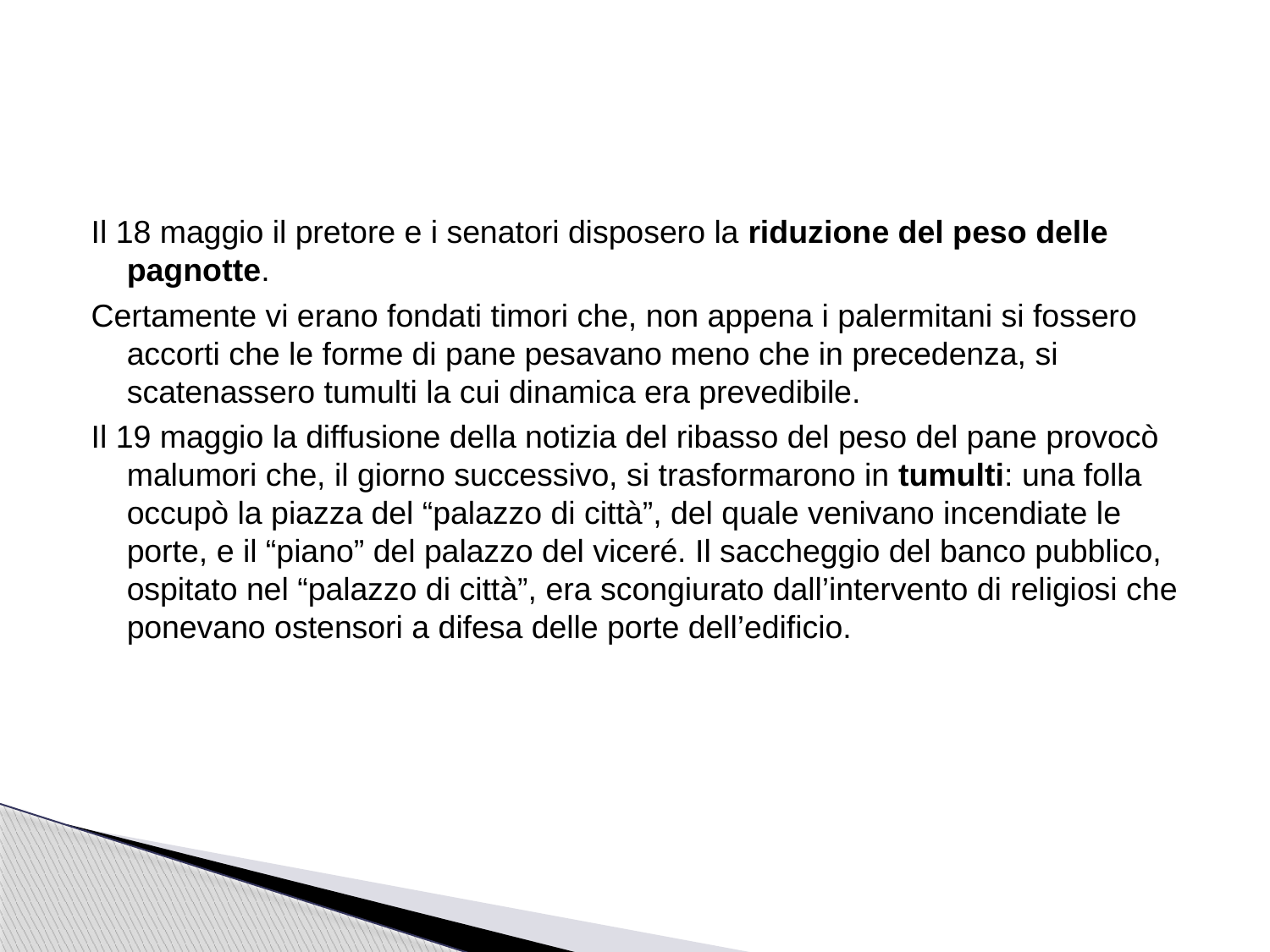

Il 18 maggio il pretore e i senatori disposero la riduzione del peso delle pagnotte.
Certamente vi erano fondati timori che, non appena i palermitani si fossero accorti che le forme di pane pesavano meno che in precedenza, si scatenassero tumulti la cui dinamica era prevedibile.
Il 19 maggio la diffusione della notizia del ribasso del peso del pane provocò malumori che, il giorno successivo, si trasformarono in tumulti: una folla occupò la piazza del “palazzo di città”, del quale venivano incendiate le porte, e il “piano” del palazzo del viceré. Il saccheggio del banco pubblico, ospitato nel “palazzo di città”, era scongiurato dall’intervento di religiosi che ponevano ostensori a difesa delle porte dell’edificio.